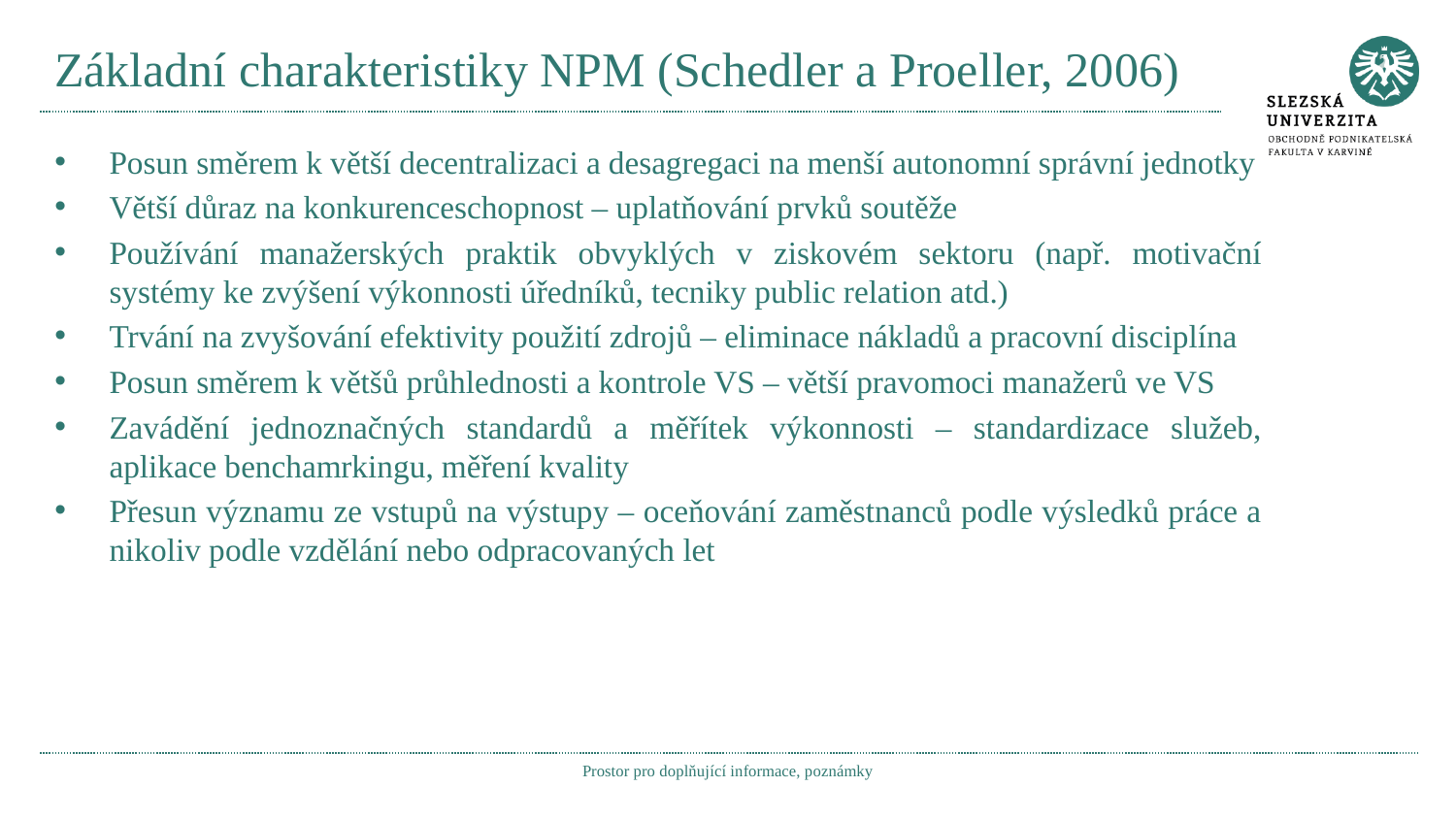

# Základní charakteristiky NPM (Schedler a Proeller, 2006)
Posun směrem k větší decentralizaci a desagregaci na menší autonomní správní jednotky
Větší důraz na konkurenceschopnost – uplatňování prvků soutěže
Používání manažerských praktik obvyklých v ziskovém sektoru (např. motivační systémy ke zvýšení výkonnosti úředníků, tecniky public relation atd.)
Trvání na zvyšování efektivity použití zdrojů – eliminace nákladů a pracovní disciplína
Posun směrem k většů průhlednosti a kontrole VS – větší pravomoci manažerů ve VS
Zavádění jednoznačných standardů a měřítek výkonnosti – standardizace služeb, aplikace benchamrkingu, měření kvality
Přesun významu ze vstupů na výstupy – oceňování zaměstnanců podle výsledků práce a nikoliv podle vzdělání nebo odpracovaných let

Prostor pro doplňující informace, poznámky